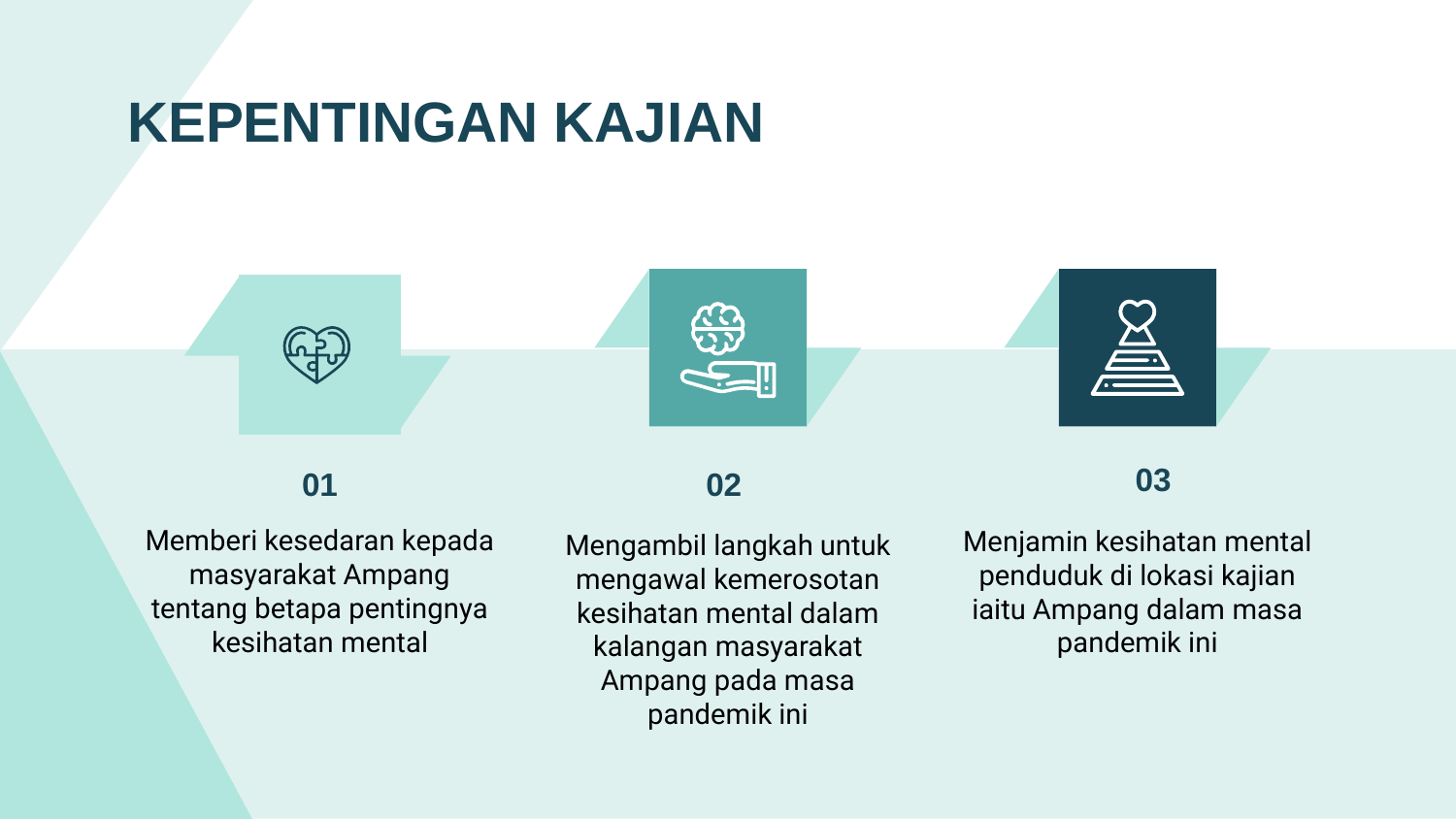

# KEPENTINGAN KAJIAN

03
01
02
Memberi kesedaran kepada masyarakat Ampang tentang betapa pentingnya kesihatan mental
Menjamin kesihatan mental penduduk di lokasi kajian iaitu Ampang dalam masa pandemik ini
Mengambil langkah untuk mengawal kemerosotan kesihatan mental dalam kalangan masyarakat Ampang pada masa pandemik ini